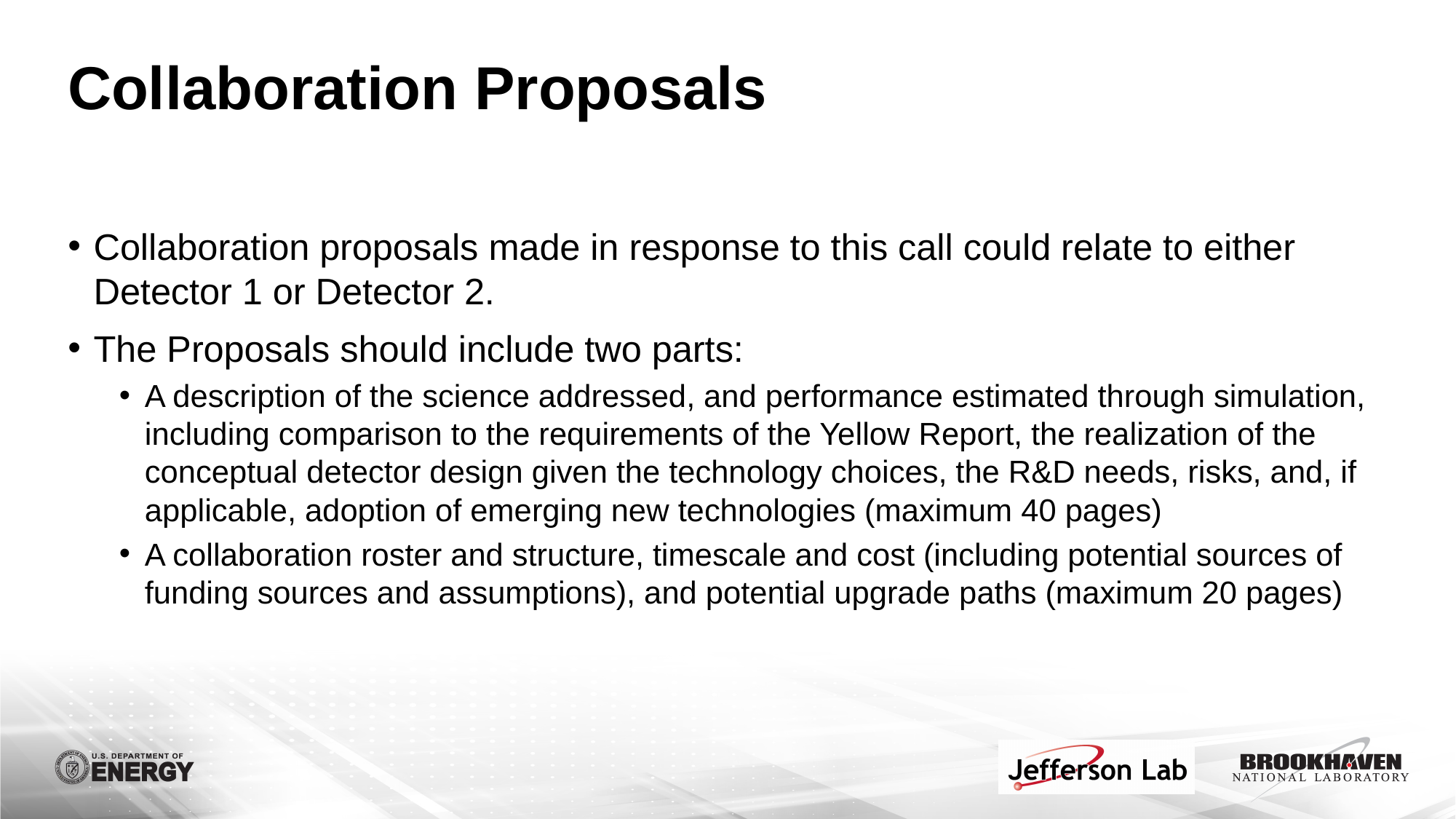

# Collaboration Proposals
Collaboration proposals made in response to this call could relate to either Detector 1 or Detector 2.
The Proposals should include two parts:
A description of the science addressed, and performance estimated through simulation, including comparison to the requirements of the Yellow Report, the realization of the conceptual detector design given the technology choices, the R&D needs, risks, and, if applicable, adoption of emerging new technologies (maximum 40 pages)
A collaboration roster and structure, timescale and cost (including potential sources of funding sources and assumptions), and potential upgrade paths (maximum 20 pages)